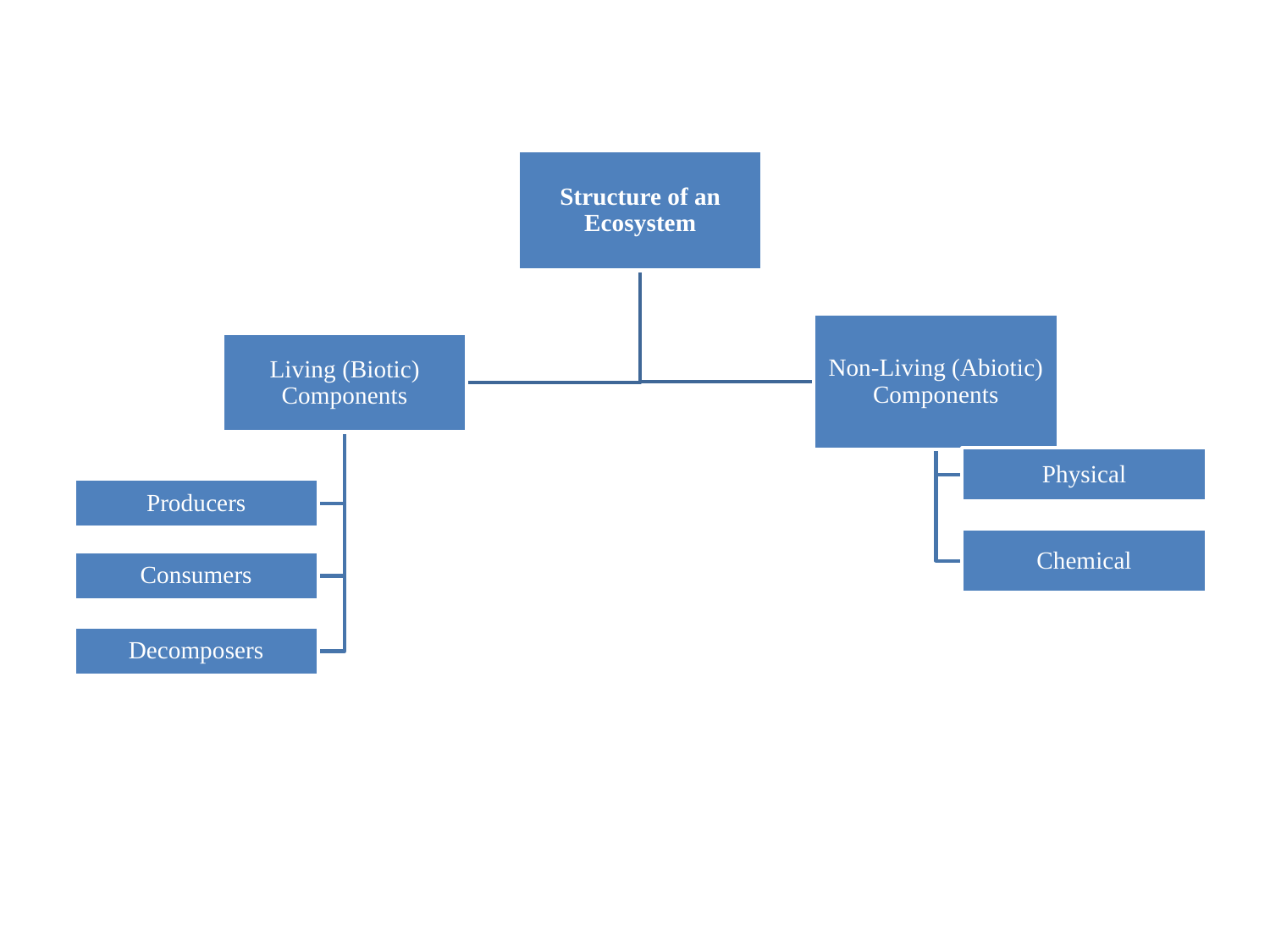

Structure of an Ecosystem
Living (Biotic) Components
Producers
Consumers
Decomposers
Non-Living (Abiotic) Components
Chemical
Physical